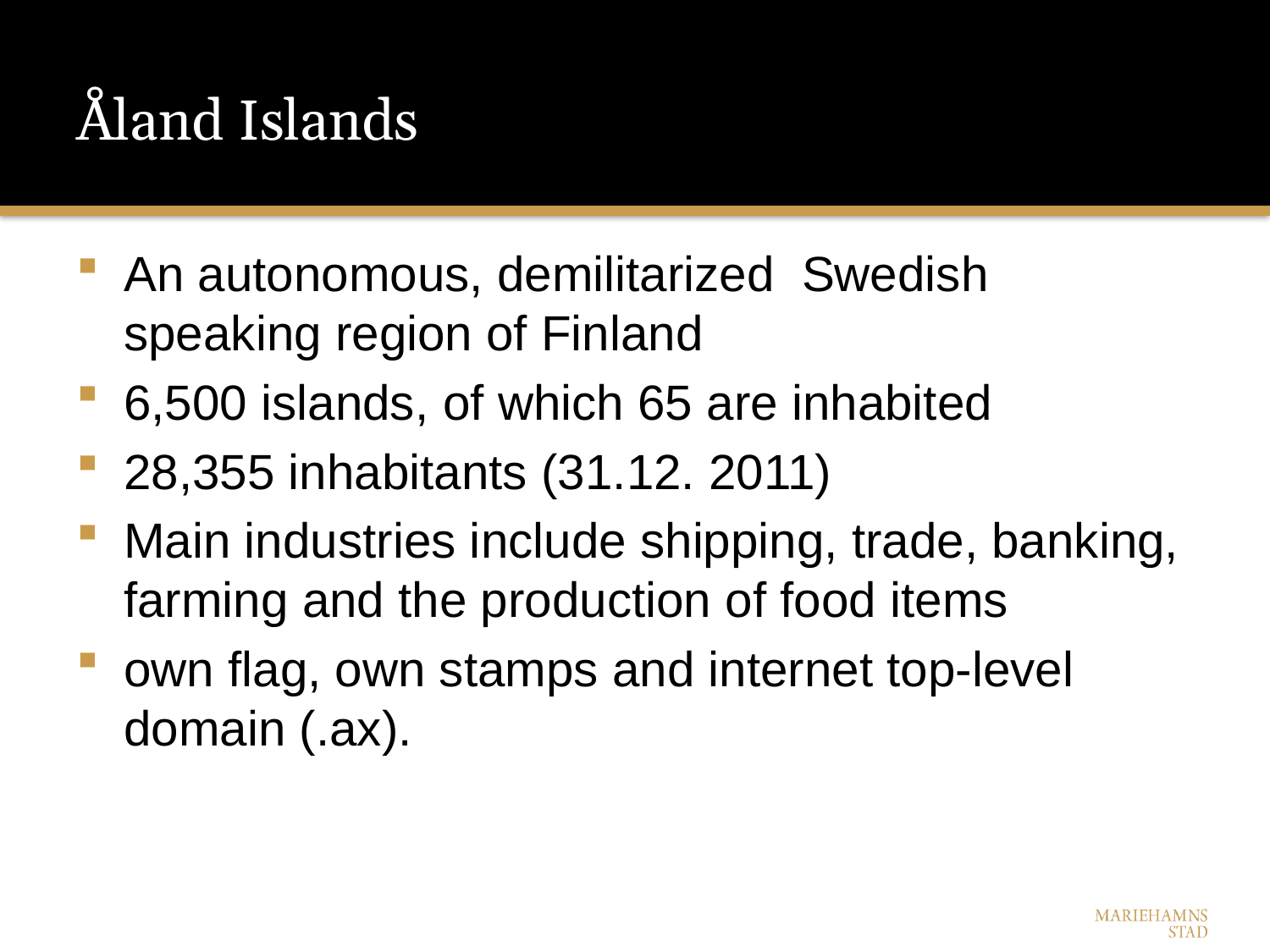

# Åland Islands
An autonomous, demilitarized  Swedish speaking region of Finland
6,500 islands, of which 65 are inhabited
28,355 inhabitants (31.12. 2011)
Main industries include shipping, trade, banking, farming and the production of food items
own flag, own stamps and internet top-level domain (.ax).